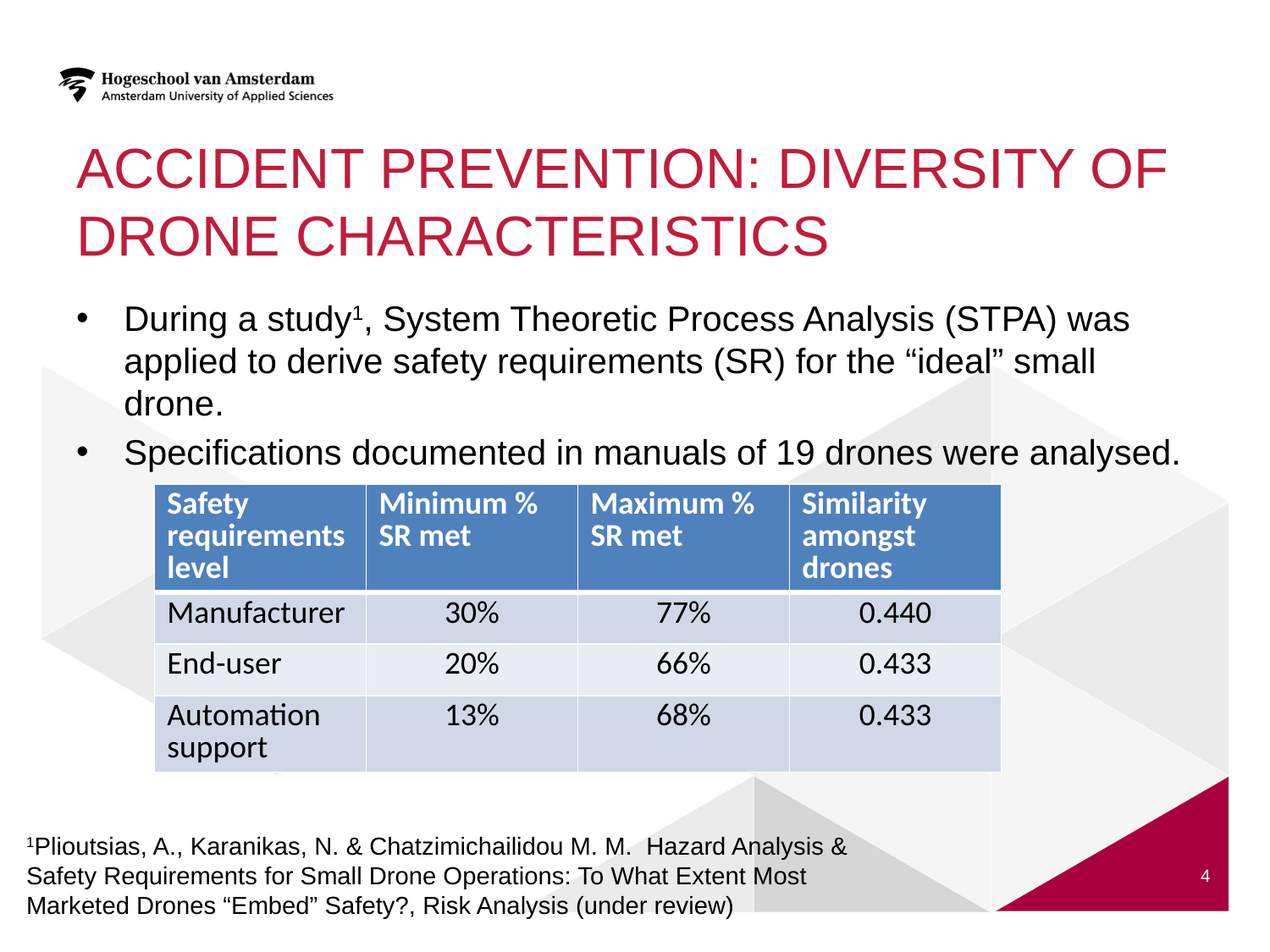

# accident prevention: diversity of drone characteristics
During a study1, System Theoretic Process Analysis (STPA) was applied to derive safety requirements (SR) for the “ideal” small drone.
Specifications documented in manuals of 19 drones were analysed.
| Safety requirements level | Minimum % SR met | Maximum % SR met | Similarity amongst drones |
| --- | --- | --- | --- |
| Manufacturer | 30% | 77% | 0.440 |
| End-user | 20% | 66% | 0.433 |
| Automation support | 13% | 68% | 0.433 |
1Plioutsias, A., Karanikas, N. & Chatzimichailidou M. M.  Hazard Analysis & Safety Requirements for Small Drone Operations: To What Extent Most Marketed Drones “Embed” Safety?, Risk Analysis (under review)
4